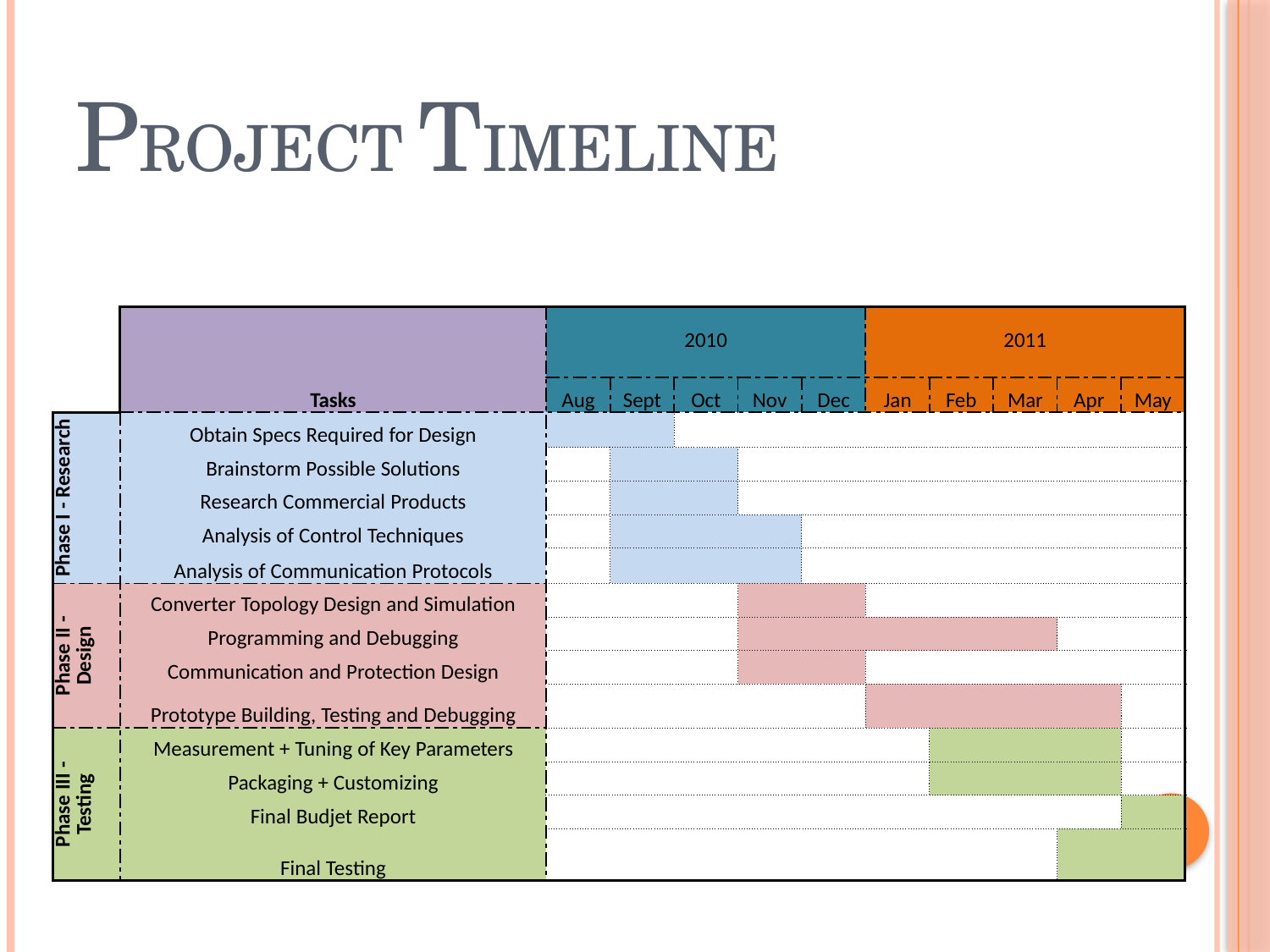

# PROJECT TIMELINE
|  | Tasks | 2010 |  |  |  |  | 2011 |  |  |  |  |
| --- | --- | --- | --- | --- | --- | --- | --- | --- | --- | --- | --- |
|  |  |  |  |  |  |  |  |  |  |  |  |
|  |  | Aug | Sept | Oct | Nov | Dec | Jan | Feb | Mar | Apr | May |
| Phase I - Research | Obtain Specs Required for Design |  |  |  |  |  |  |  |  |  |  |
|  | Brainstorm Possible Solutions |  |  |  |  |  |  |  |  |  |  |
|  | Research Commercial Products |  |  |  |  |  |  |  |  |  |  |
|  | Analysis of Control Techniques |  |  |  |  |  |  |  |  |  |  |
|  | Analysis of Communication Protocols |  |  |  |  |  |  |  |  |  |  |
| Phase II - Design | Converter Topology Design and Simulation |  |  |  |  |  |  |  |  |  |  |
|  | Programming and Debugging |  |  |  |  |  |  |  |  |  |  |
|  | Communication and Protection Design |  |  |  |  |  |  |  |  |  |  |
|  | Prototype Building, Testing and Debugging |  |  |  |  |  |  |  |  |  |  |
| Phase III - Testing | Measurement + Tuning of Key Parameters |  |  |  |  |  |  |  |  |  |  |
|  | Packaging + Customizing |  |  |  |  |  |  |  |  |  |  |
|  | Final Budjet Report |  |  |  |  |  |  |  |  |  |  |
|  | Final Testing |  |  |  |  |  |  |  |  |  |  |